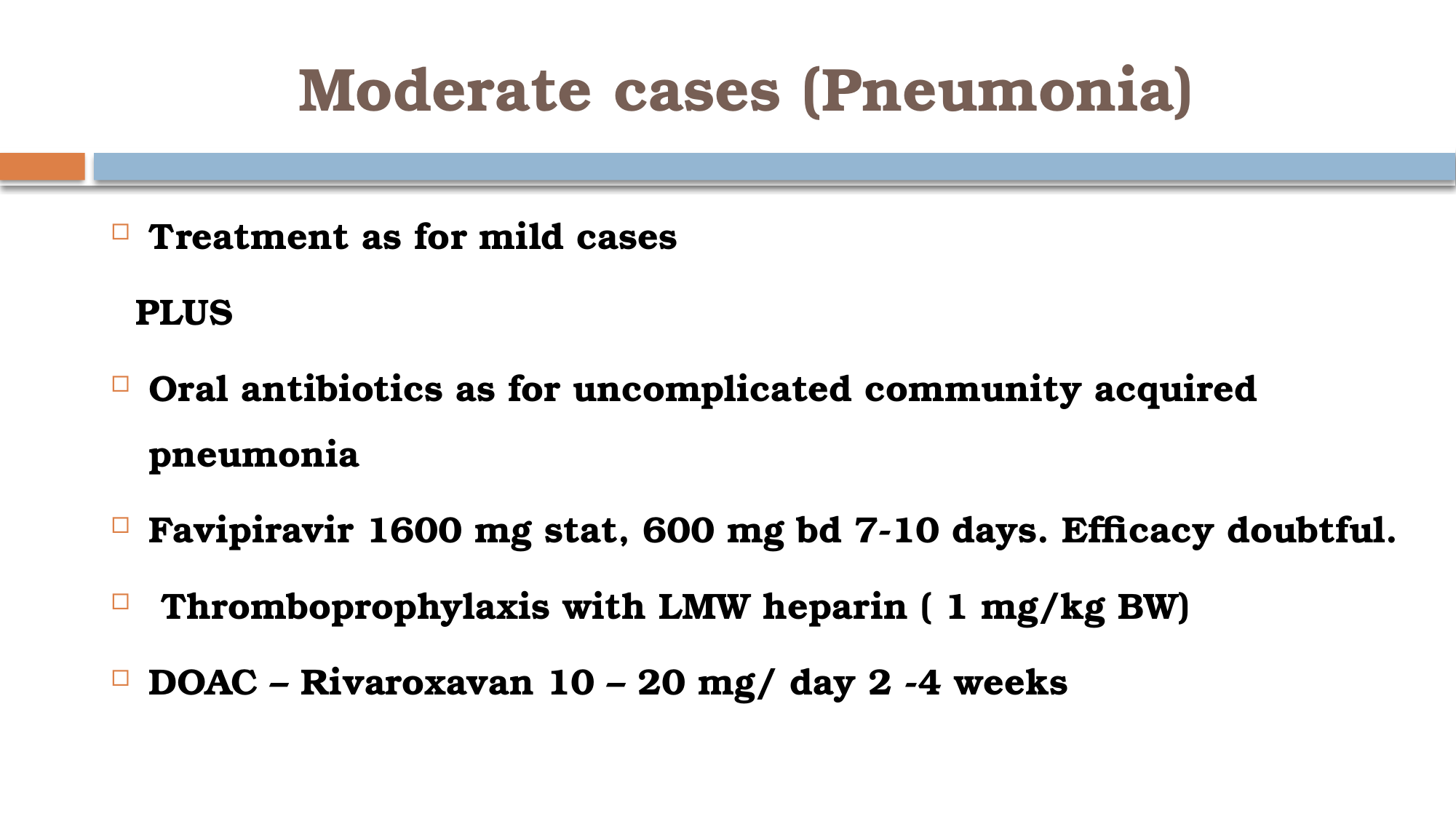

# Moderate cases (Pneumonia)
Treatment as for mild cases
  PLUS
Oral antibiotics as for uncomplicated community acquired pneumonia
Favipiravir 1600 mg stat, 600 mg bd 7-10 days. Efficacy doubtful.
 Thromboprophylaxis with LMW heparin ( 1 mg/kg BW)
DOAC – Rivaroxavan 10 – 20 mg/ day 2 -4 weeks